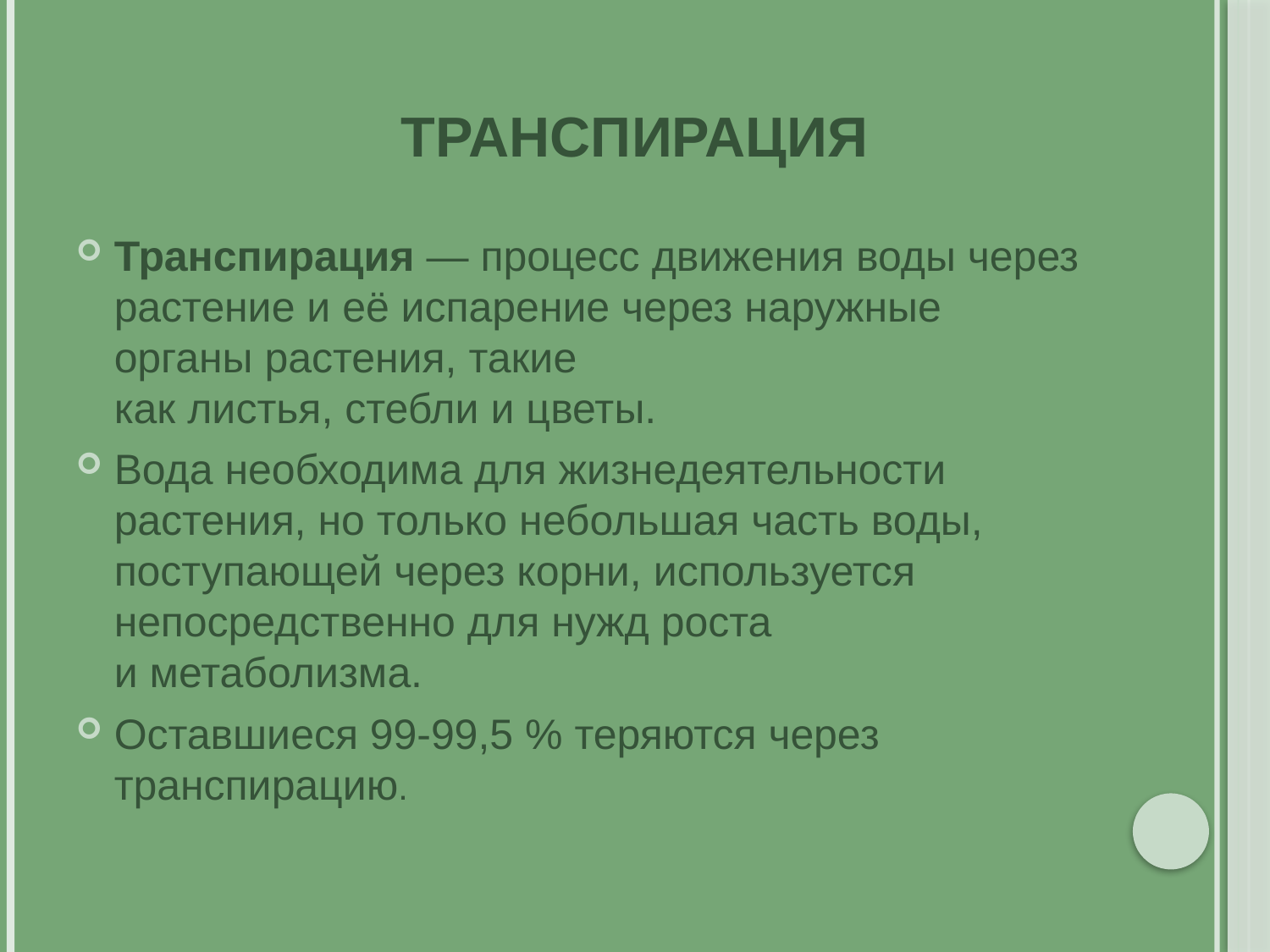

# Транспирация
Транспирация — процесс движения воды через растение и её испарение через наружные органы растения, такие как листья, стебли и цветы.
Вода необходима для жизнедеятельности растения, но только небольшая часть воды, поступающей через корни, используется непосредственно для нужд роста и метаболизма.
Оставшиеся 99-99,5 % теряются через транспирацию.